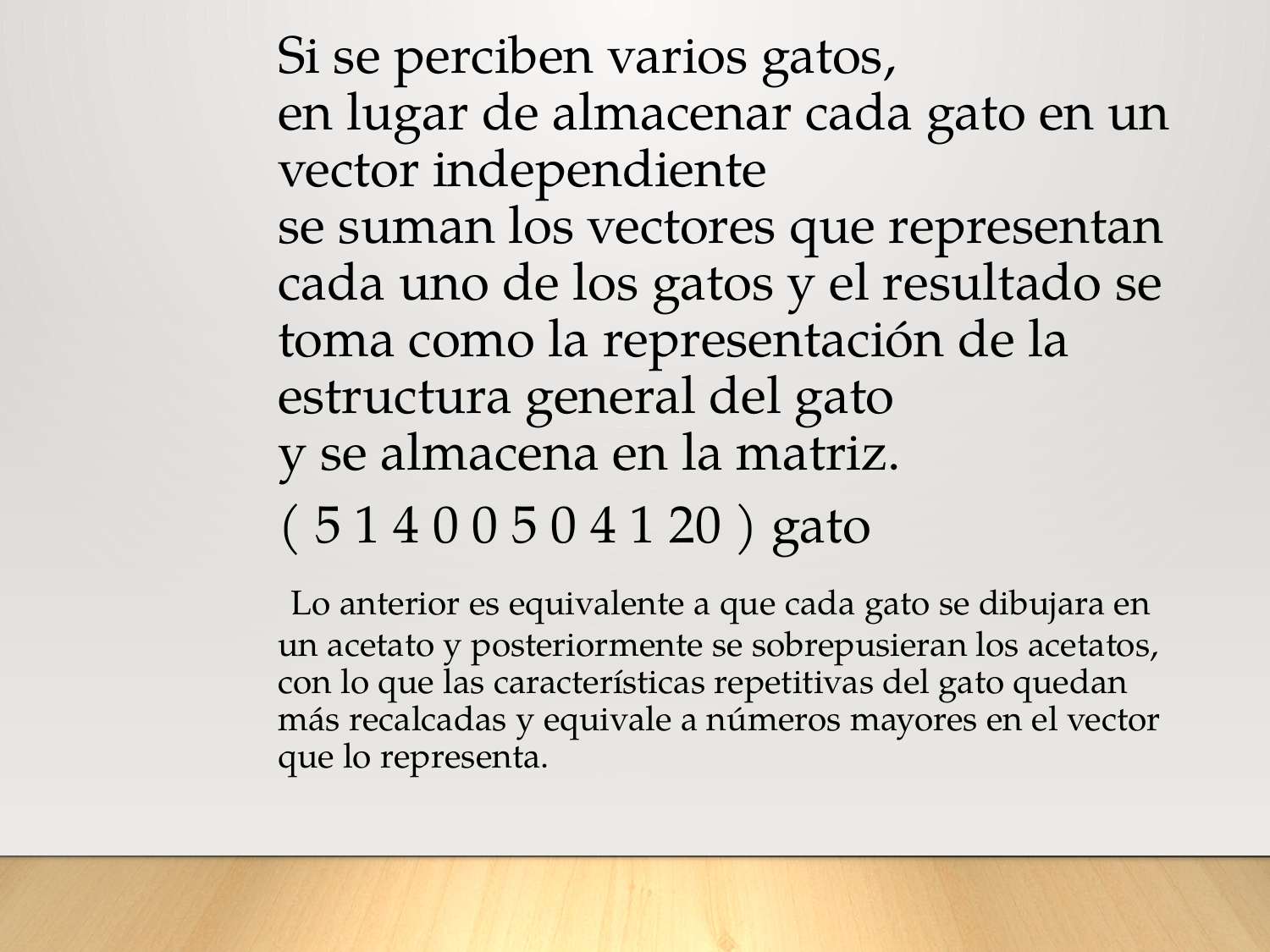

Si se perciben varios gatos,
en lugar de almacenar cada gato en un vector independiente
se suman los vectores que representan cada uno de los gatos y el resultado se toma como la representación de la estructura general del gato
y se almacena en la matriz.
 
( 5 1 4 0 0 5 0 4 1 20 ) gato
 Lo anterior es equivalente a que cada gato se dibujara en un acetato y posteriormente se sobrepusieran los acetatos, con lo que las características repetitivas del gato quedan más recalcadas y equivale a números mayores en el vector que lo representa.